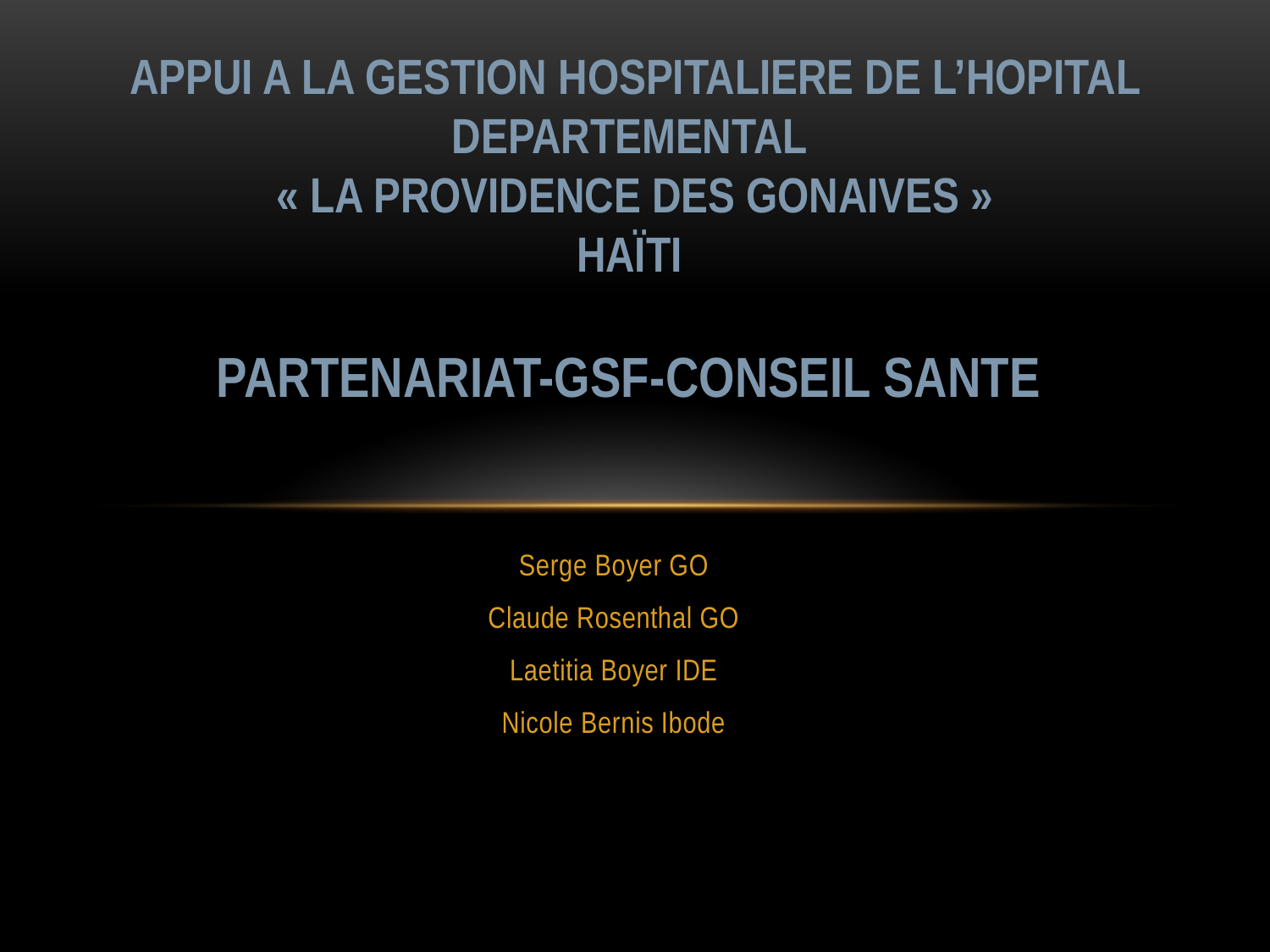

# APPUI A LA GESTION HOSPITALIERE DE L’HOPITAL DEPARTEMENTAL « LA PROVIDENCE DES GONAIVES » HAïTI Partenariat-GSF-CONSEIL SANTE
Serge Boyer GO
Claude Rosenthal GO
Laetitia Boyer IDE
Nicole Bernis Ibode